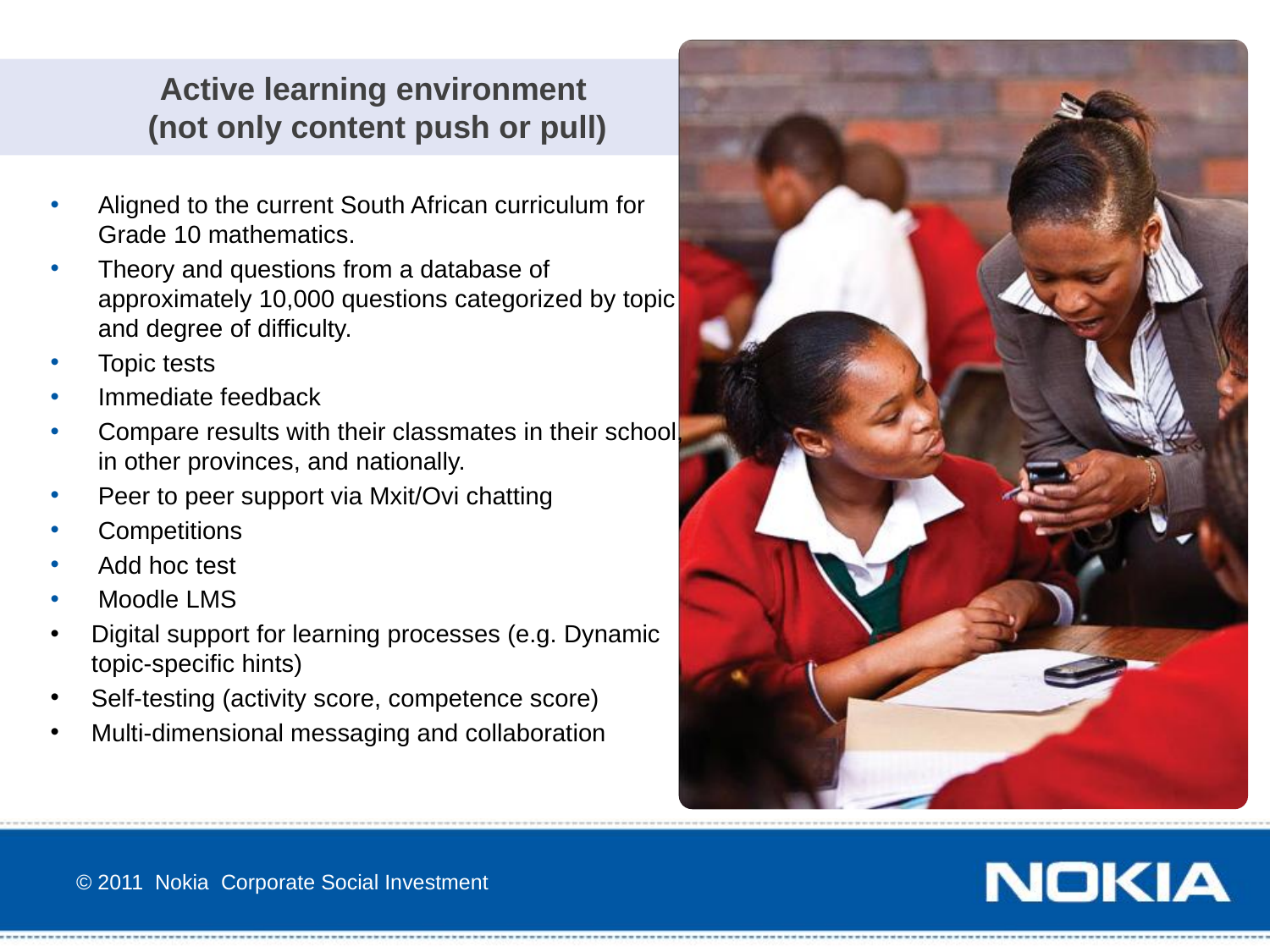

Active learning environment
(not only content push or pull)
Aligned to the current South African curriculum for Grade 10 mathematics.
Theory and questions from a database of approximately 10,000 questions categorized by topic and degree of difficulty.
Topic tests
Immediate feedback
Compare results with their classmates in their school, in other provinces, and nationally.
Peer to peer support via Mxit/Ovi chatting
Competitions
Add hoc test
Moodle LMS
Digital support for learning processes (e.g. Dynamic topic-specific hints)
Self-testing (activity score, competence score)
Multi-dimensional messaging and collaboration